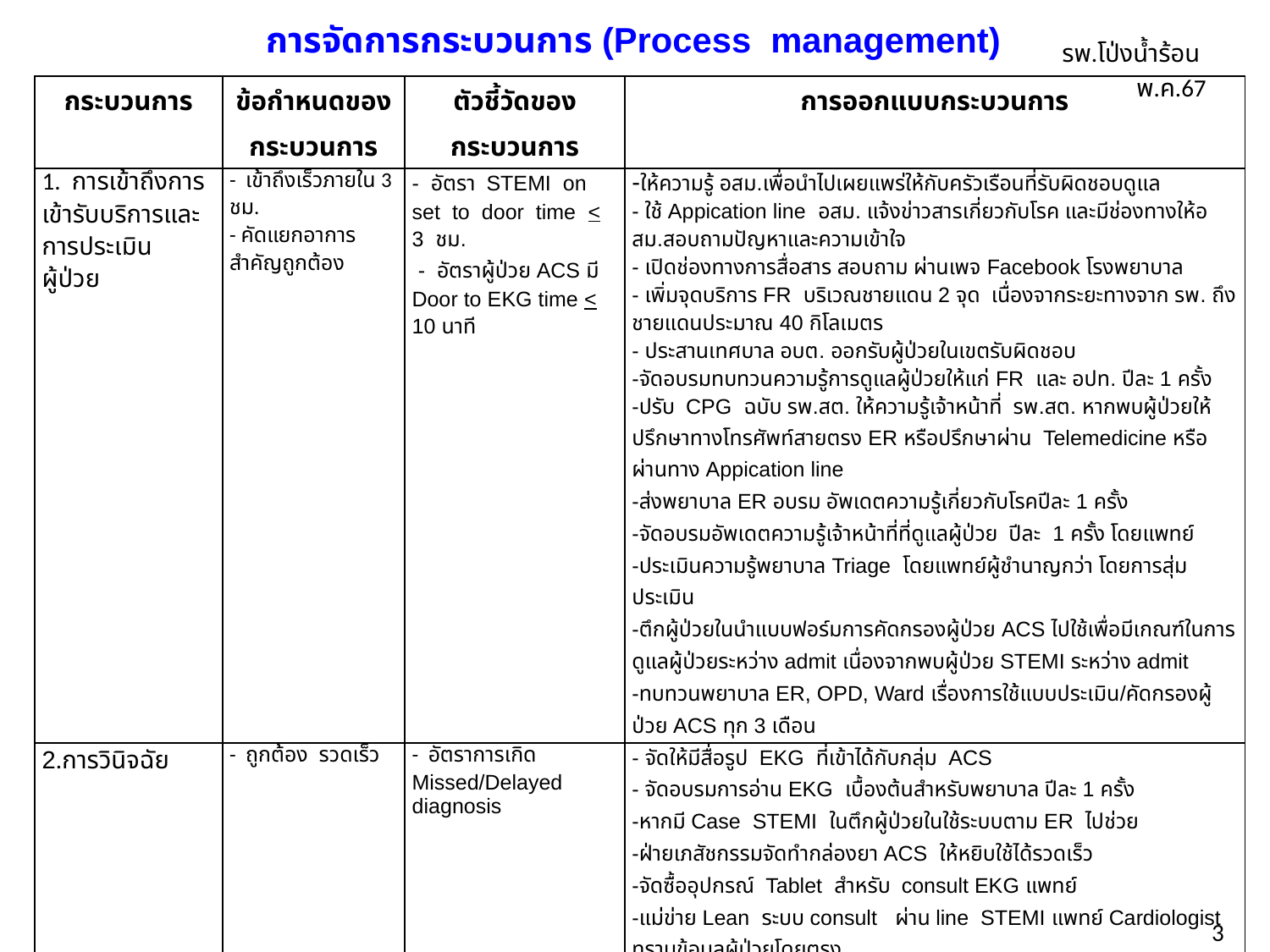

การจัดการกระบวนการ (Process  management)
รพ.โป่งน้ำร้อน  พ.ค.67
| กระบวนการ | ข้อกำหนดของกระบวนการ | ตัวชี้วัดของกระบวนการ | การออกแบบกระบวนการ |
| --- | --- | --- | --- |
| 1. การเข้าถึงการเข้ารับบริการและการประเมิน ผู้ป่วย | - เข้าถึงเร็วภายใน 3 ชม. - คัดแยกอาการสำคัญถูกต้อง | - อัตรา STEMI on set to door time < 3 ชม.  - อัตราผู้ป่วย ACS มี Door to EKG time < 10 นาที | -ให้ความรู้ อสม.เพื่อนำไปเผยแพร่ให้กับครัวเรือนที่รับผิดชอบดูแล - ใช้ Appication line อสม. แจ้งข่าวสารเกี่ยวกับโรค และมีช่องทางให้อสม.สอบถามปัญหาและความเข้าใจ - เปิดช่องทางการสื่อสาร สอบถาม ผ่านเพจ Facebook โรงพยาบาล - เพิ่มจุดบริการ FR บริเวณชายแดน 2 จุด เนื่องจากระยะทางจาก รพ. ถึงชายแดนประมาณ 40 กิโลเมตร - ประสานเทศบาล อบต. ออกรับผู้ป่วยในเขตรับผิดชอบ -จัดอบรมทบทวนความรู้การดูแลผู้ป่วยให้แก่ FR และ อปท. ปีละ 1 ครั้ง -ปรับ CPG ฉบับ รพ.สต. ให้ความรู้เจ้าหน้าที่ รพ.สต. หากพบผู้ป่วยให้ปรึกษาทางโทรศัพท์สายตรง ER หรือปรึกษาผ่าน Telemedicine หรือผ่านทาง Appication line -ส่งพยาบาล ER อบรม อัพเดตความรู้เกี่ยวกับโรคปีละ 1 ครั้ง -จัดอบรมอัพเดตความรู้เจ้าหน้าที่ที่ดูแลผู้ป่วย ปีละ 1 ครั้ง โดยแพทย์ -ประเมินความรู้พยาบาล Triage โดยแพทย์ผู้ชำนาญกว่า โดยการสุ่มประเมิน -ตึกผู้ป่วยในนำแบบฟอร์มการคัดกรองผู้ป่วย ACS ไปใช้เพื่อมีเกณฑ์ในการดูแลผู้ป่วยระหว่าง admit เนื่องจากพบผู้ป่วย STEMI ระหว่าง admit -ทบทวนพยาบาล ER, OPD, Ward เรื่องการใช้แบบประเมิน/คัดกรองผู้ป่วย ACS ทุก 3 เดือน |
| 2.การวินิจฉัย | - ถูกต้อง รวดเร็ว | - อัตราการเกิด Missed/Delayed diagnosis | - จัดให้มีสื่อรูป EKG ที่เข้าได้กับกลุ่ม ACS - จัดอบรมการอ่าน EKG เบื้องต้นสำหรับพยาบาล ปีละ 1 ครั้ง -หากมี Case STEMI ในตึกผู้ป่วยในใช้ระบบตาม ER ไปช่วย -ฝ่ายเภสัชกรรมจัดทำกล่องยา ACS ให้หยิบใช้ได้รวดเร็ว -จัดซื้ออุปกรณ์ Tablet สำหรับ consult EKG แพทย์ -แม่ข่าย Lean ระบบ consult ผ่าน line STEMI แพทย์ Cardiologist ทราบข้อมูลผู้ป่วยโดยตรง -ทบทวนข้อมูลปัญหาระบบการส่งต่อกับโรงพยาบาลแม่ข่าย แม่ข่ายเพิ่มช่องทางกลุ่ม line consult สำหรับ case NSTEMI high risk |
| 3. การดูแลรักษา ส่งต่อ | - ได้รับการดูแลรักษาตาม CPG - ส่งต่อ รวดเร็ว | - อัตรา STEMI door to refer time < 30 นาที | -ใช้ Code STEMI เมื่อโทรตามพยาบาลและรถ refer -จัดเวรพนักงานขับรถ refer สลับกัน 2 คน และ standby 1 คน ในกรณีหากเกิด refer ซ้อน -ใช้อัตรากำลังพยาบาล refer 2 คน ใน case STEMI -หากมี refer ซ้อน ให้พยาบาลผู้ดูแลผู้ป่วยเป็นผู้ refer - จัดเวรพยาบาล refer ช่วง 16.00-24.00 น. 2 คน เนื่องจากเป็นช่วงเวลาที่มีการ refer มากที่สุด - ปรับสถานที่จอดรถ ambulance และห้องพักพนักงานขับรถมาอยู่ด้านข้างห้อง ER |
3